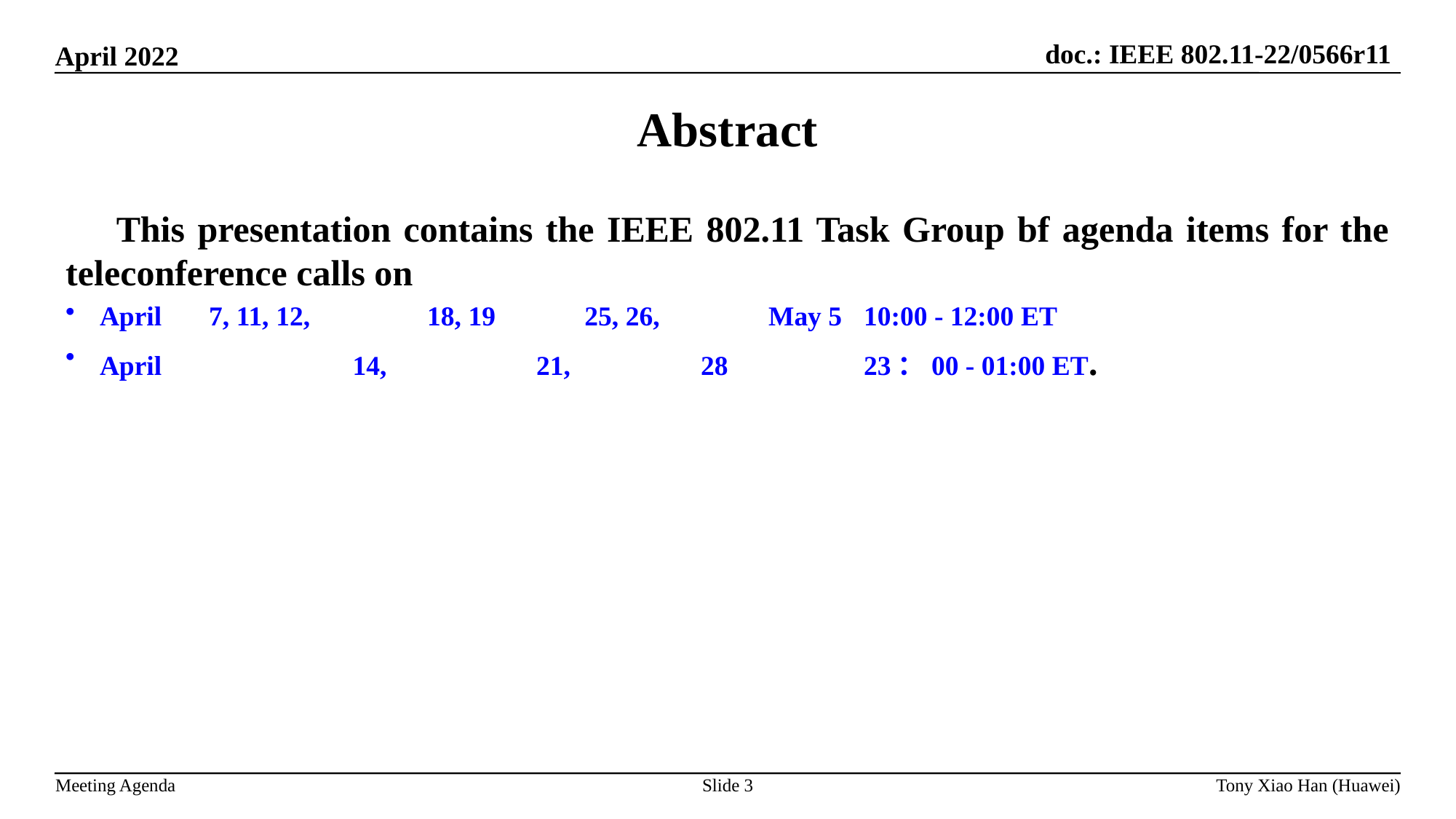

Abstract
    This presentation contains the IEEE 802.11 Task Group bf agenda items for the teleconference calls on
April 	7, 11, 12,  	18, 19	       25, 26, 	  May 5	10:00 - 12:00 ET
April 		     14,		21,	        28		23：00 - 01:00 ET.